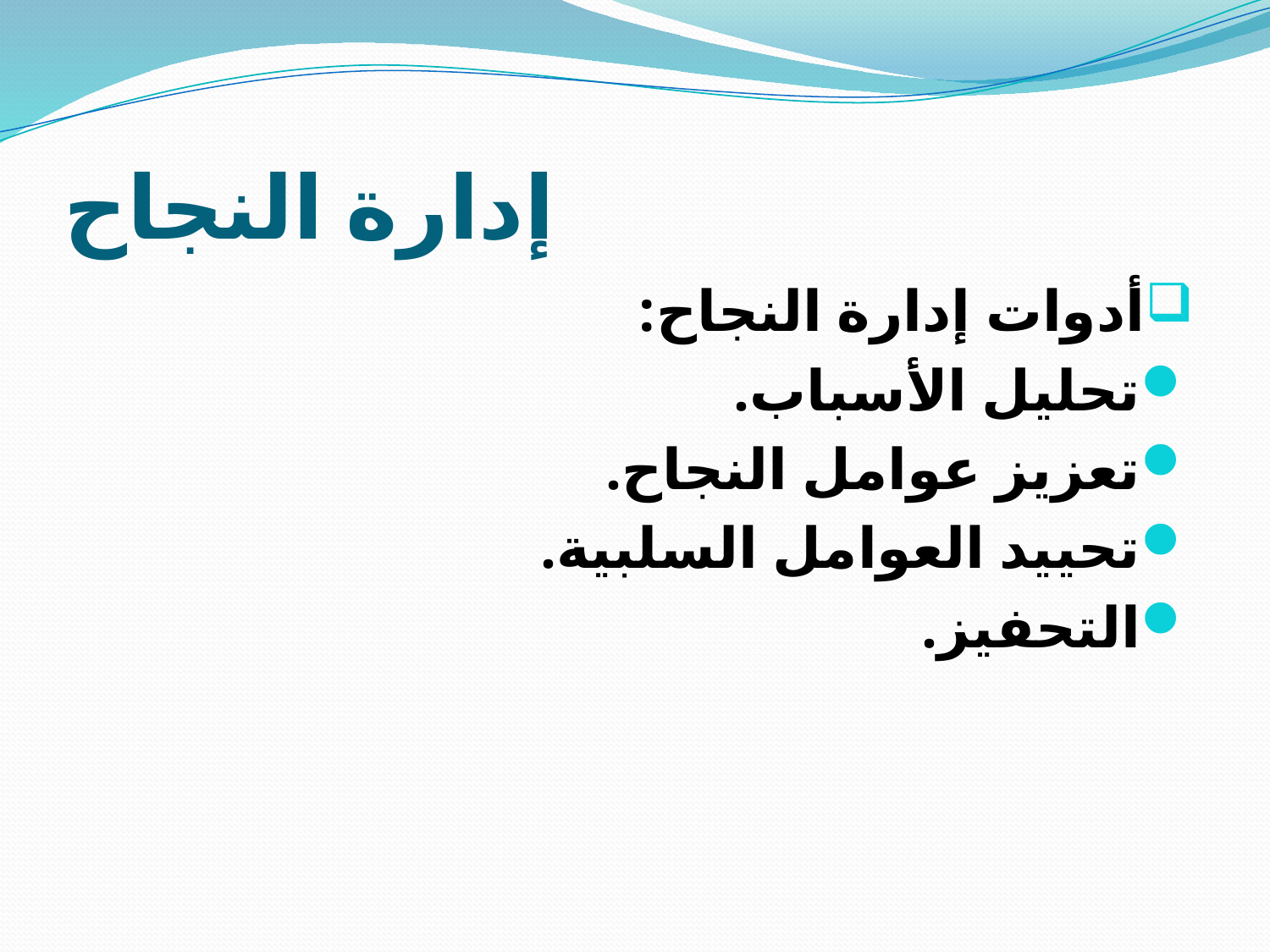

# إدارة النجاح
أدوات إدارة النجاح:
تحليل الأسباب.
تعزيز عوامل النجاح.
تحييد العوامل السلبية.
التحفيز.